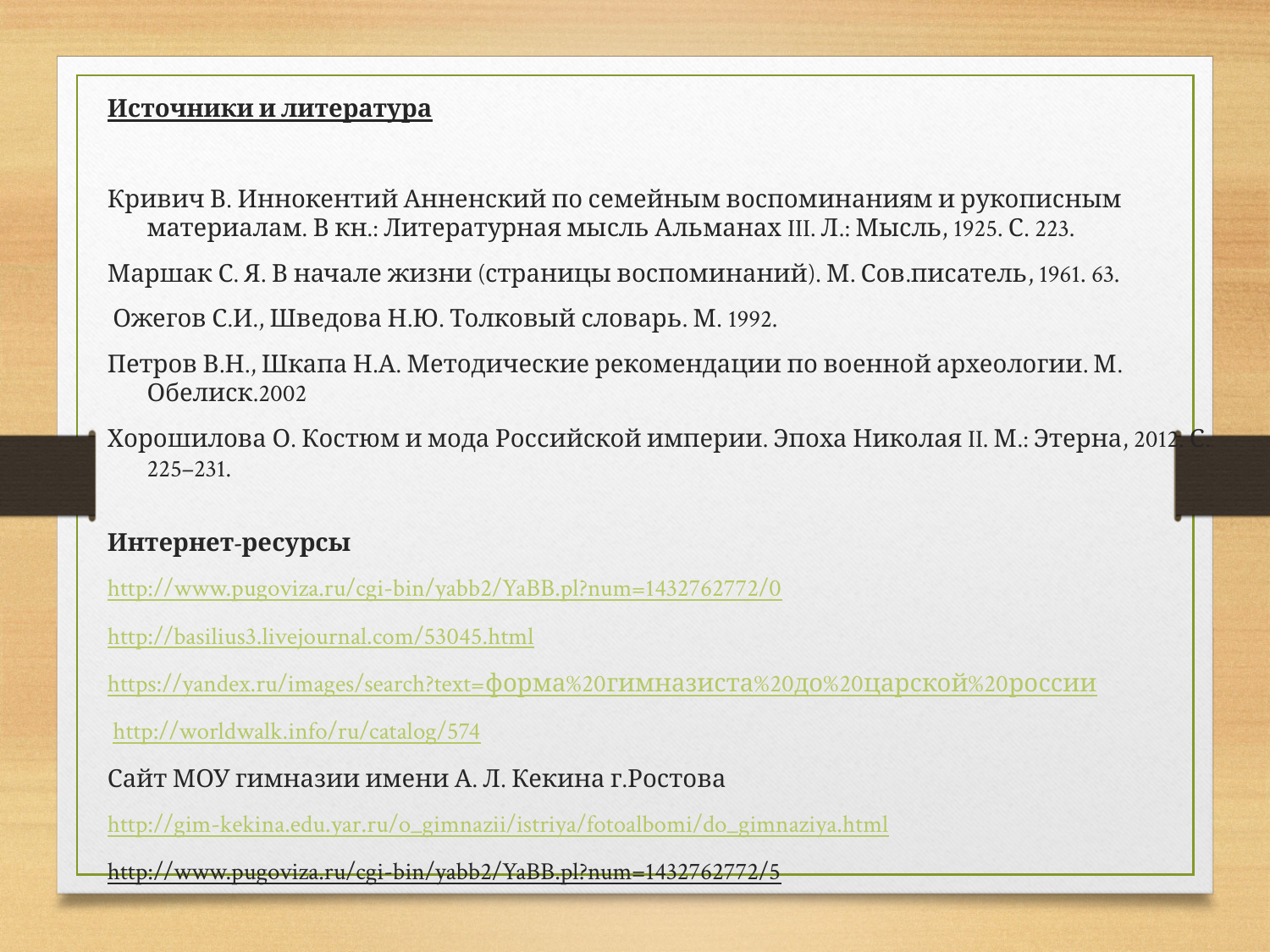

Источники и литература

Кривич В. Иннокентий Анненский по семейным воспоминаниям и рукописным материалам. В кн.: Литературная мысль Альманах III. Л.: Мысль, 1925. С. 223.
Маршак С. Я. В начале жизни (страницы воспоминаний). М. Сов.писатель, 1961. 63.
 Ожегов С.И., Шведова Н.Ю. Толковый словарь. М. 1992.
Петров В.Н., Шкапа Н.А. Методические рекомендации по военной археологии. М. Обелиск.2002
Хорошилова О. Костюм и мода Российской империи. Эпоха Николая II. М.: Этерна, 2012. С. 225–231.
Интернет-ресурсы
http://www.pugoviza.ru/cgi-bin/yabb2/YaBB.pl?num=1432762772/0
http://basilius3.livejournal.com/53045.html
https://yandex.ru/images/search?text=форма%20гимназиста%20до%20царской%20россии
 http://worldwalk.info/ru/catalog/574
Сайт МОУ гимназии имени А. Л. Кекина г.Ростова
http://gim-kekina.edu.yar.ru/o_gimnazii/istriya/fotoalbomi/do_gimnaziya.html
http://www.pugoviza.ru/cgi-bin/yabb2/YaBB.pl?num=1432762772/5